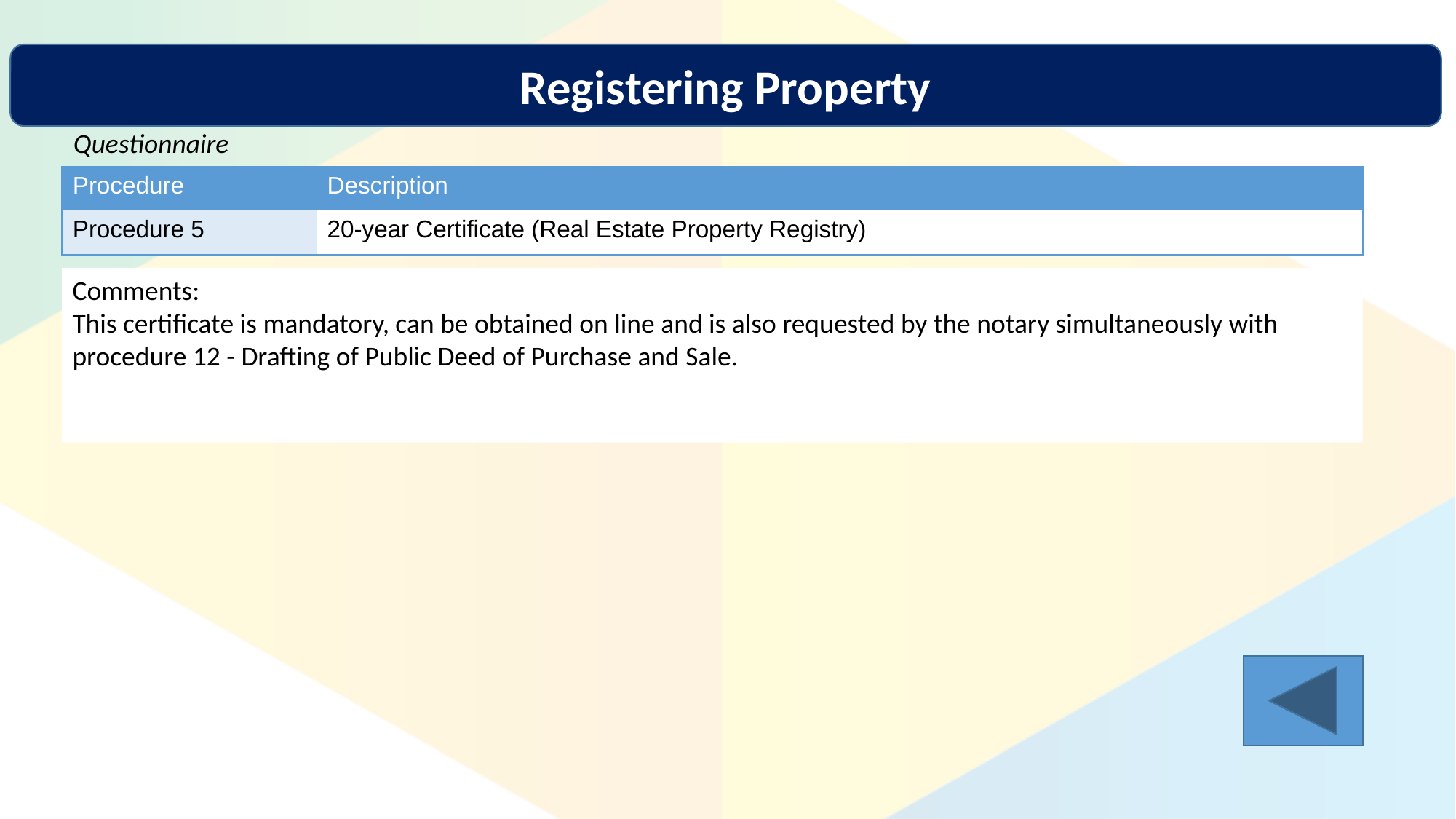

Registering Property
Questionnaire
| Procedure | Description |
| --- | --- |
| Procedure 5 | 20-year Certificate (Real Estate Property Registry) |
Comments:
This certificate is mandatory, can be obtained on line and is also requested by the notary simultaneously with procedure 12 - Drafting of Public Deed of Purchase and Sale.